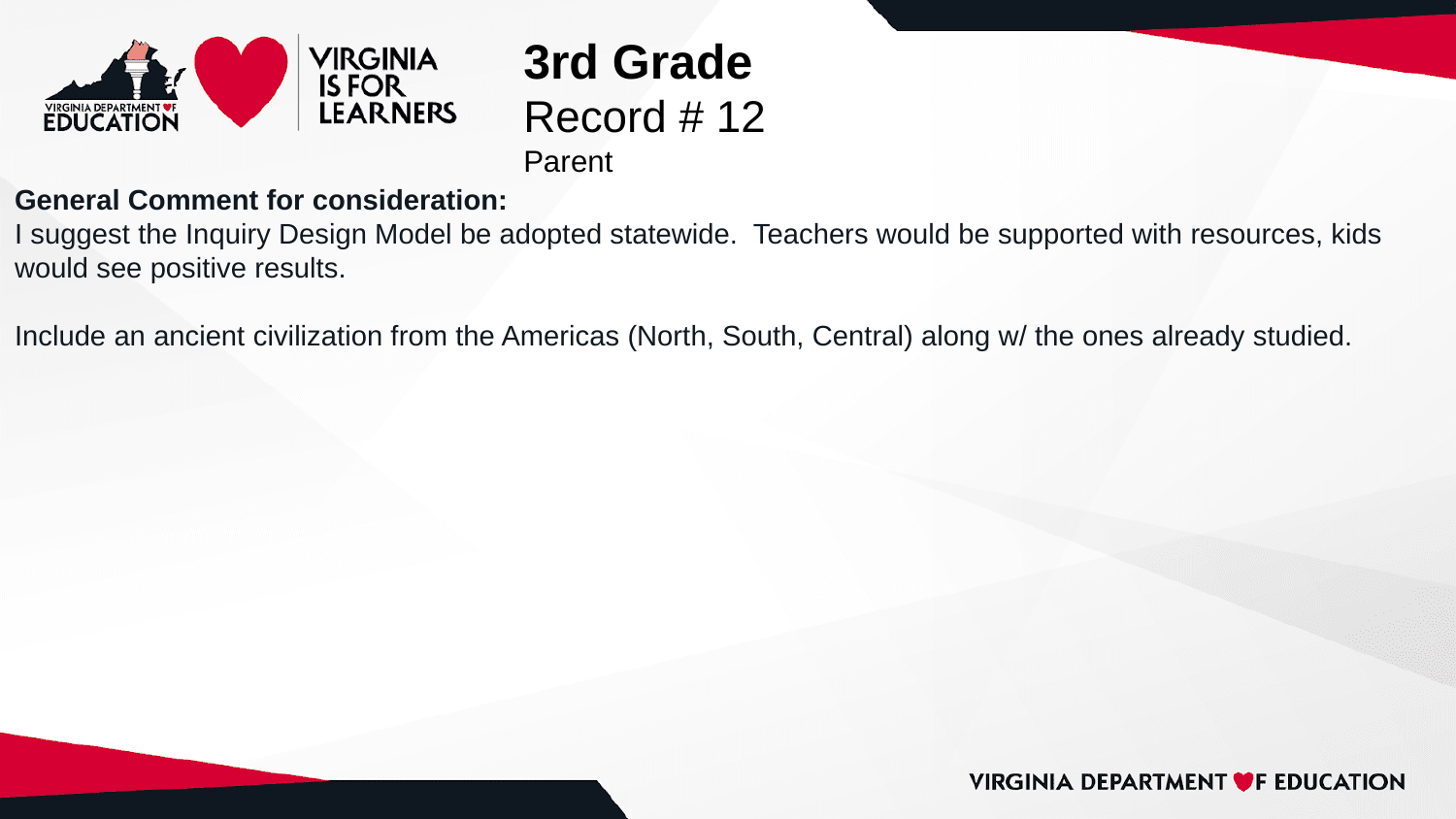

# 3rd Grade
Record # 12
Parent
General Comment for consideration:
I suggest the Inquiry Design Model be adopted statewide.  Teachers would be supported with resources, kids would see positive results.

Include an ancient civilization from the Americas (North, South, Central) along w/ the ones already studied.